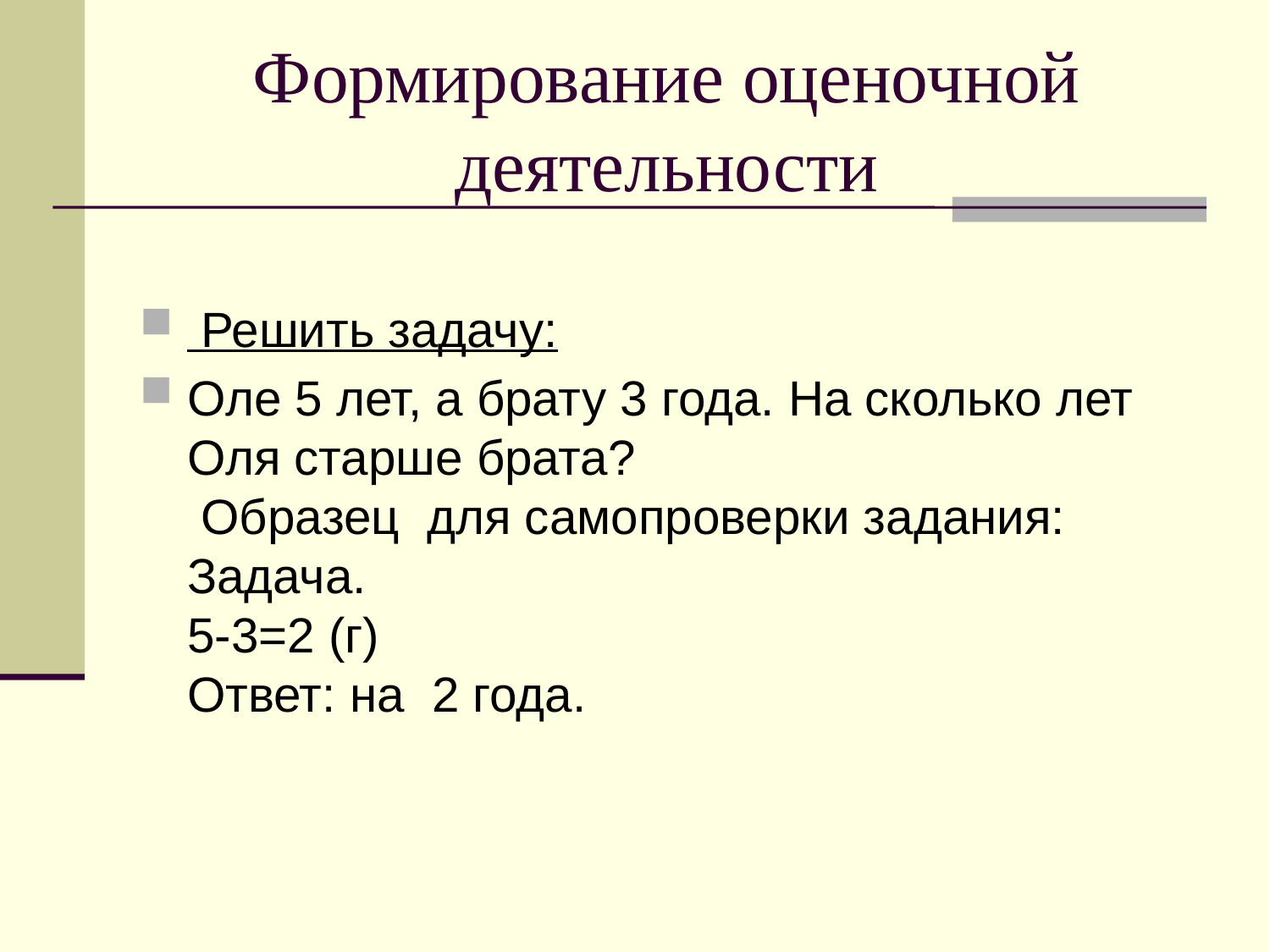

# Формирование оценочной деятельности

 Решить задачу:
Оле 5 лет, а брату 3 года. На сколько лет Оля старше брата?
 Образец  для самопроверки задания:
Задача.
5-3=2 (г)
Ответ: на  2 года.